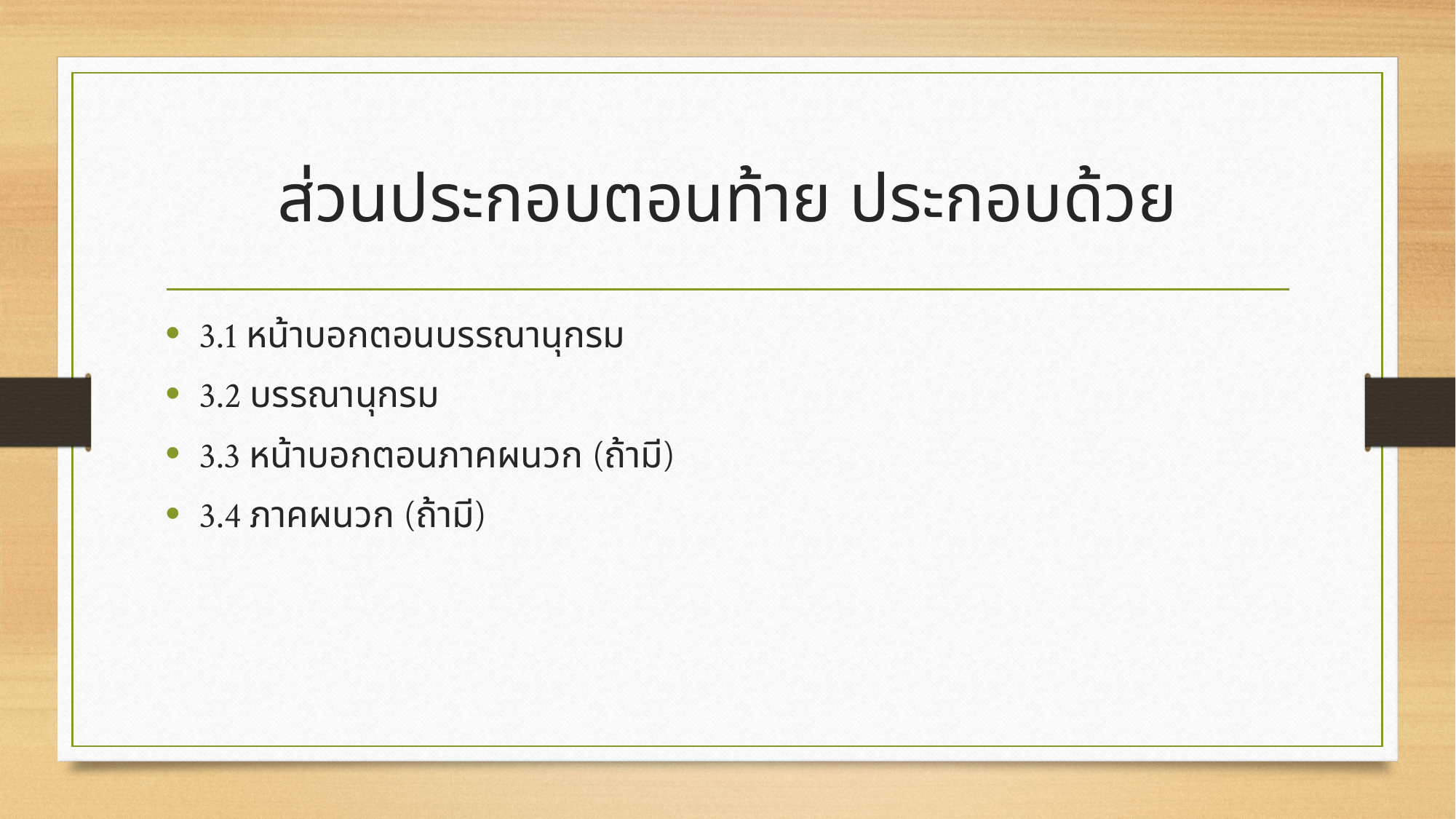

# ส่วนประกอบตอนท้าย ประกอบด้วย
3.1 หน้าบอกตอนบรรณานุกรม
3.2 บรรณานุกรม
3.3 หน้าบอกตอนภาคผนวก (ถ้ามี)
3.4 ภาคผนวก (ถ้ามี)